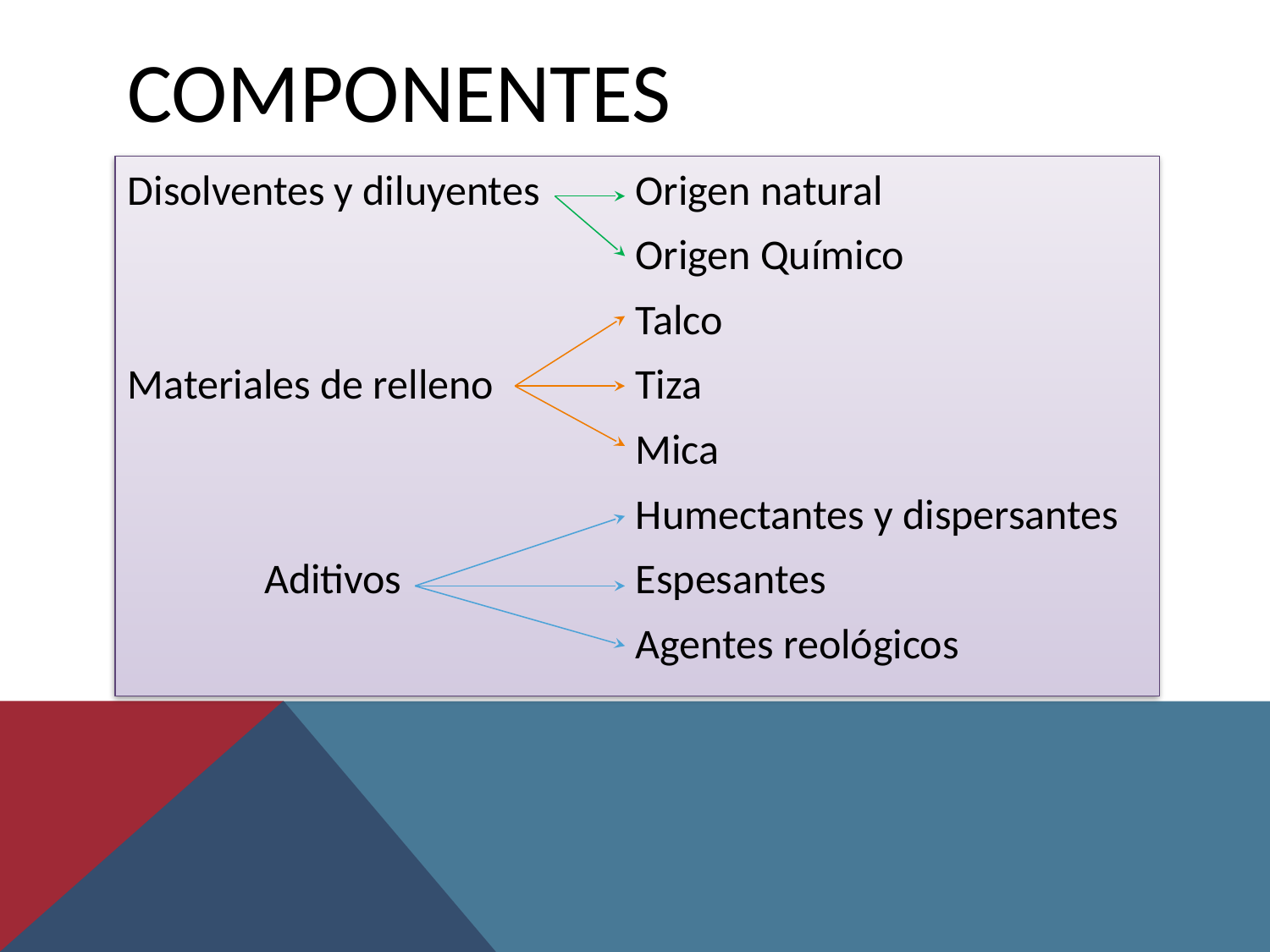

# COMPONENTES
Disolventes y diluyentes	Origen natural
				Origen Químico
				Talco
Materiales de relleno		Tiza
				Mica
				Humectantes y dispersantes
	 Aditivos 		Espesantes
				Agentes reológicos